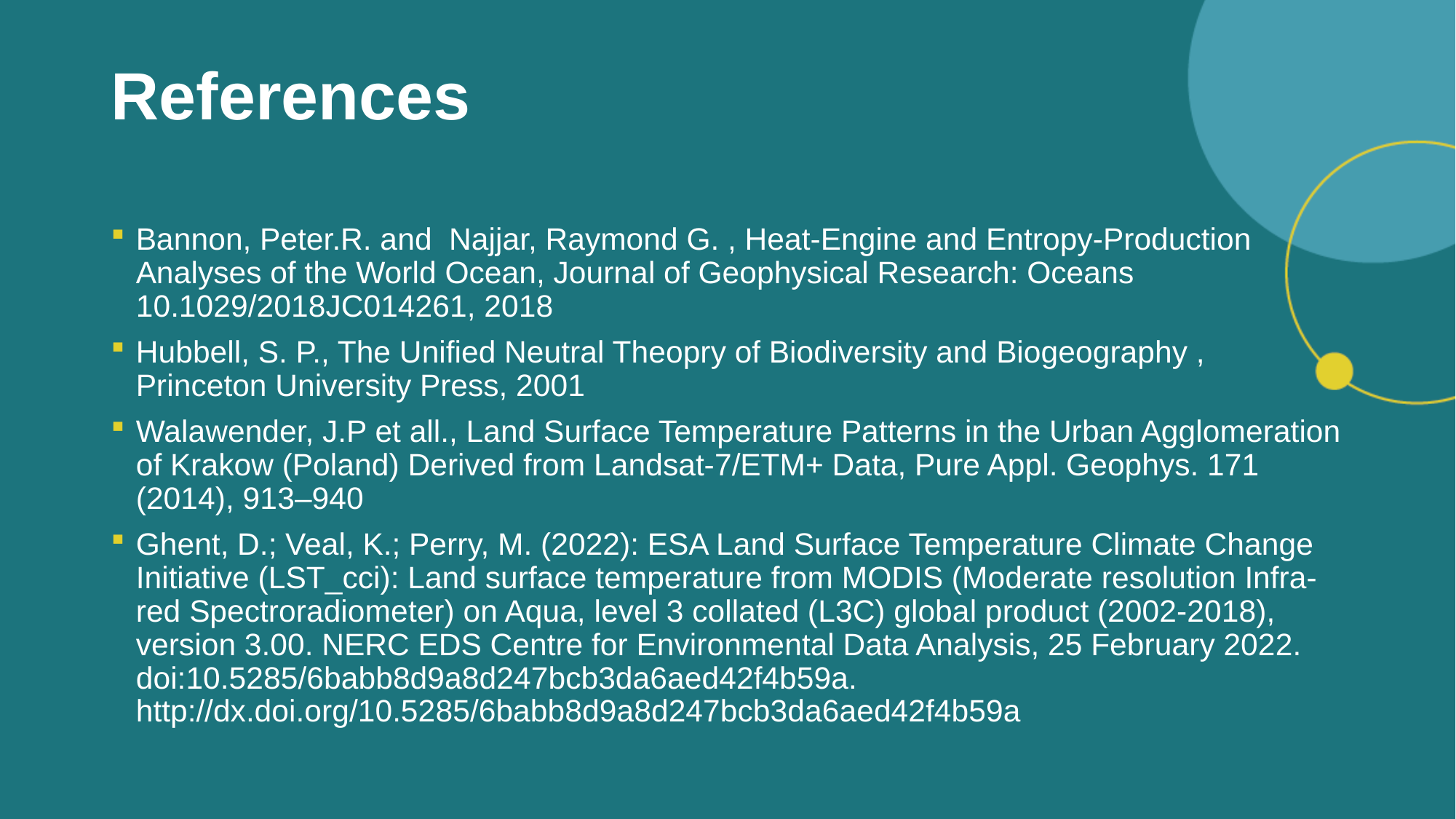

# References
Bannon, Peter.R. and  Najjar, Raymond G. , Heat-Engine and Entropy-Production Analyses of the World Ocean, Journal of Geophysical Research: Oceans 10.1029/2018JC014261, 2018
Hubbell, S. P., The Unified Neutral Theopry of Biodiversity and Biogeography , Princeton University Press, 2001
Walawender, J.P et all., Land Surface Temperature Patterns in the Urban Agglomeration of Krakow (Poland) Derived from Landsat-7/ETM+ Data, Pure Appl. Geophys. 171 (2014), 913–940
Ghent, D.; Veal, K.; Perry, M. (2022): ESA Land Surface Temperature Climate Change Initiative (LST_cci): Land surface temperature from MODIS (Moderate resolution Infra-red Spectroradiometer) on Aqua, level 3 collated (L3C) global product (2002-2018), version 3.00. NERC EDS Centre for Environmental Data Analysis, 25 February 2022. doi:10.5285/6babb8d9a8d247bcb3da6aed42f4b59a. http://dx.doi.org/10.5285/6babb8d9a8d247bcb3da6aed42f4b59a